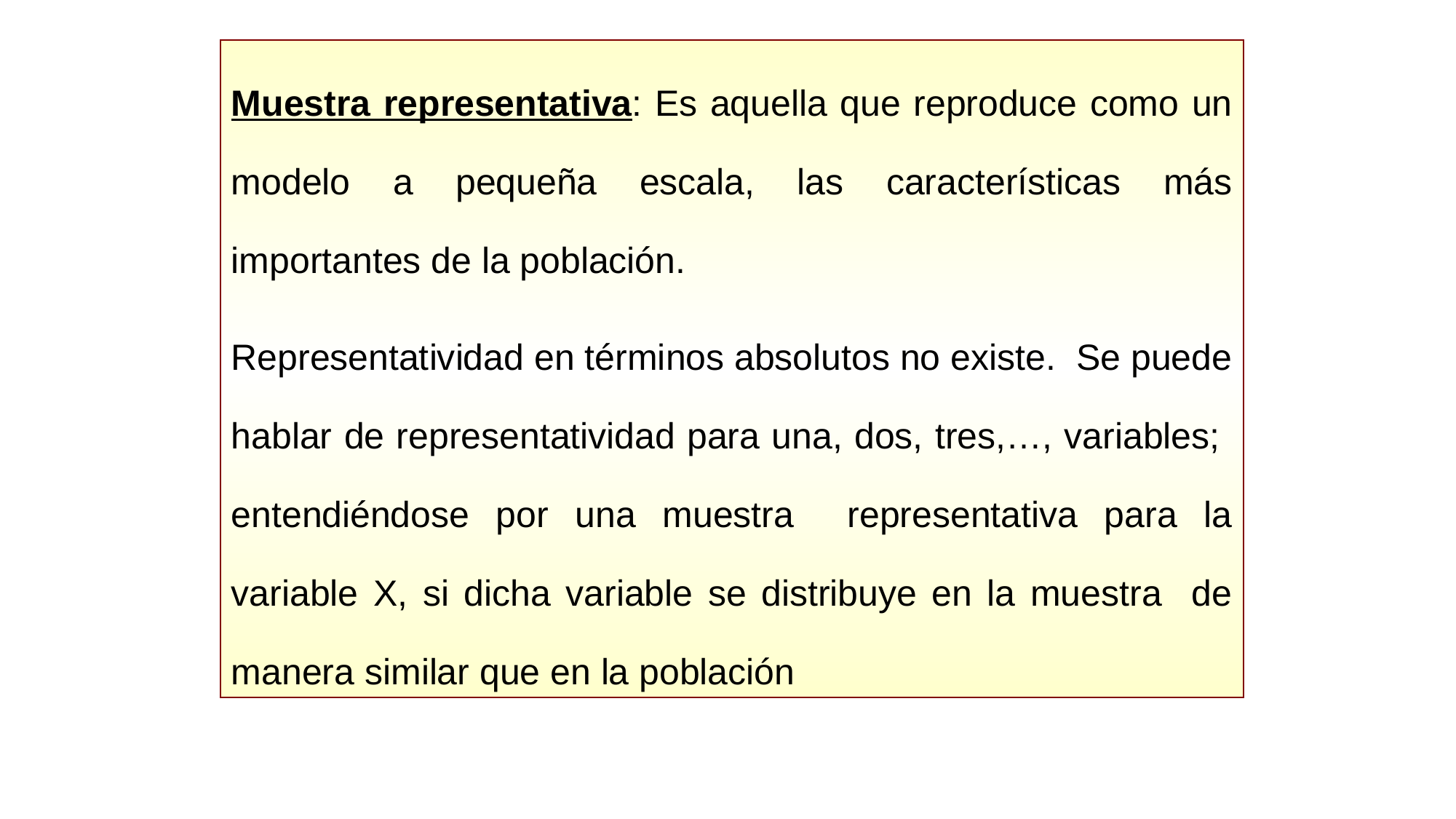

Muestra representativa: Es aquella que reproduce como un modelo a pequeña escala, las características más importantes de la población.
Representatividad en términos absolutos no existe.  Se puede hablar de representatividad para una, dos, tres,…, variables;  entendiéndose por una muestra  representativa para la variable X, si dicha variable se distribuye en la muestra  de manera similar que en la población